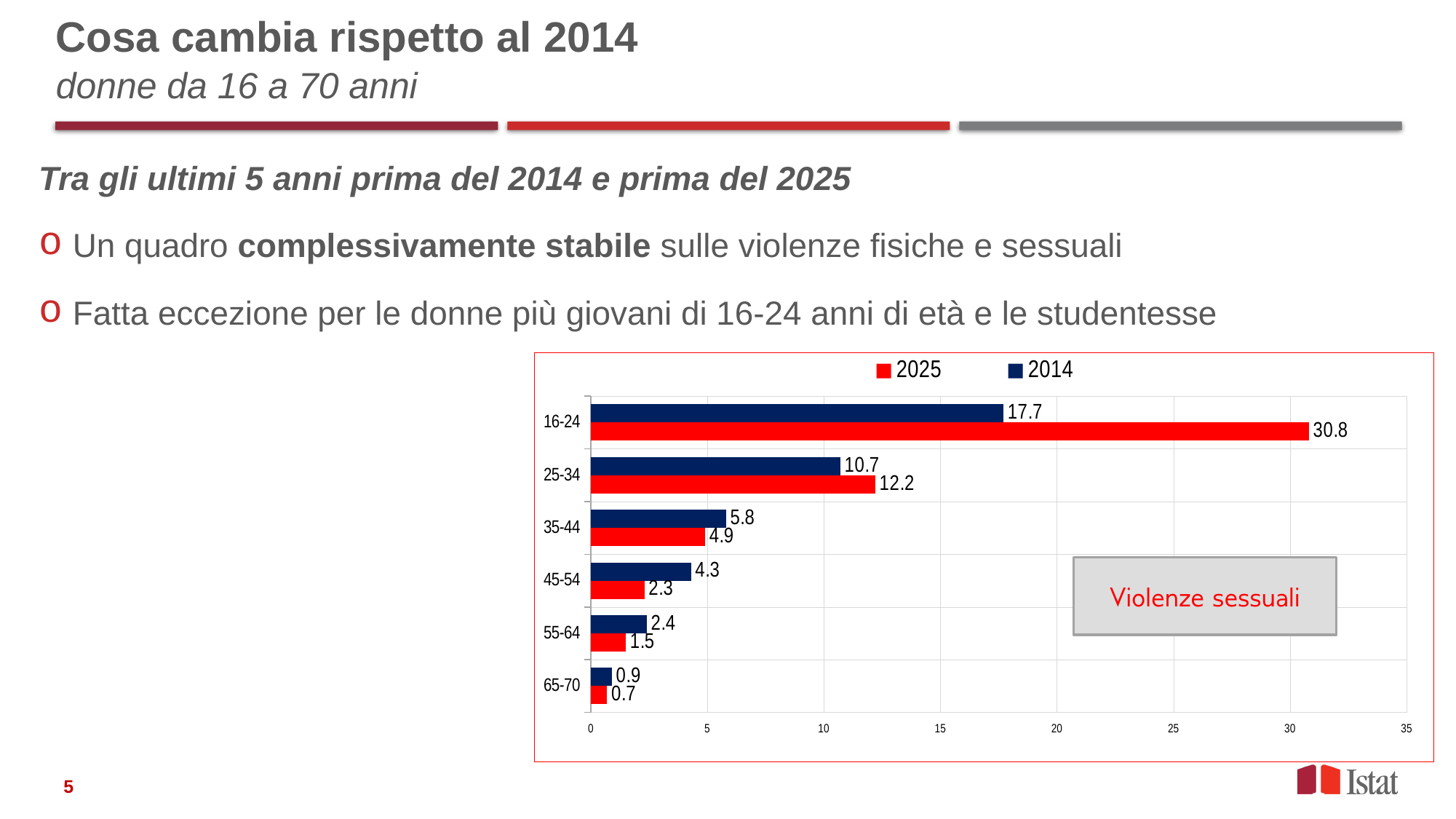

# Cosa cambia rispetto al 2014 							donne da 16 a 70 anni
Tra gli ultimi 5 anni prima del 2014 e prima del 2025
Un quadro complessivamente stabile sulle violenze fisiche e sessuali
Fatta eccezione per le donne più giovani di 16-24 anni di età e le studentesse

### Chart

| Category | 2014 | 2025 |
|---|---|---|
| 16-24 | 17.7 | 30.8 |
| 25-34 | 10.7 | 12.2 |
| 35-44 | 5.8 | 4.9 |
| 45-54 | 4.3 | 2.3 |
| 55-64 | 2.4 | 1.5 |
| 65-70 | 0.9 | 0.7 |
Violenze sessuali
5